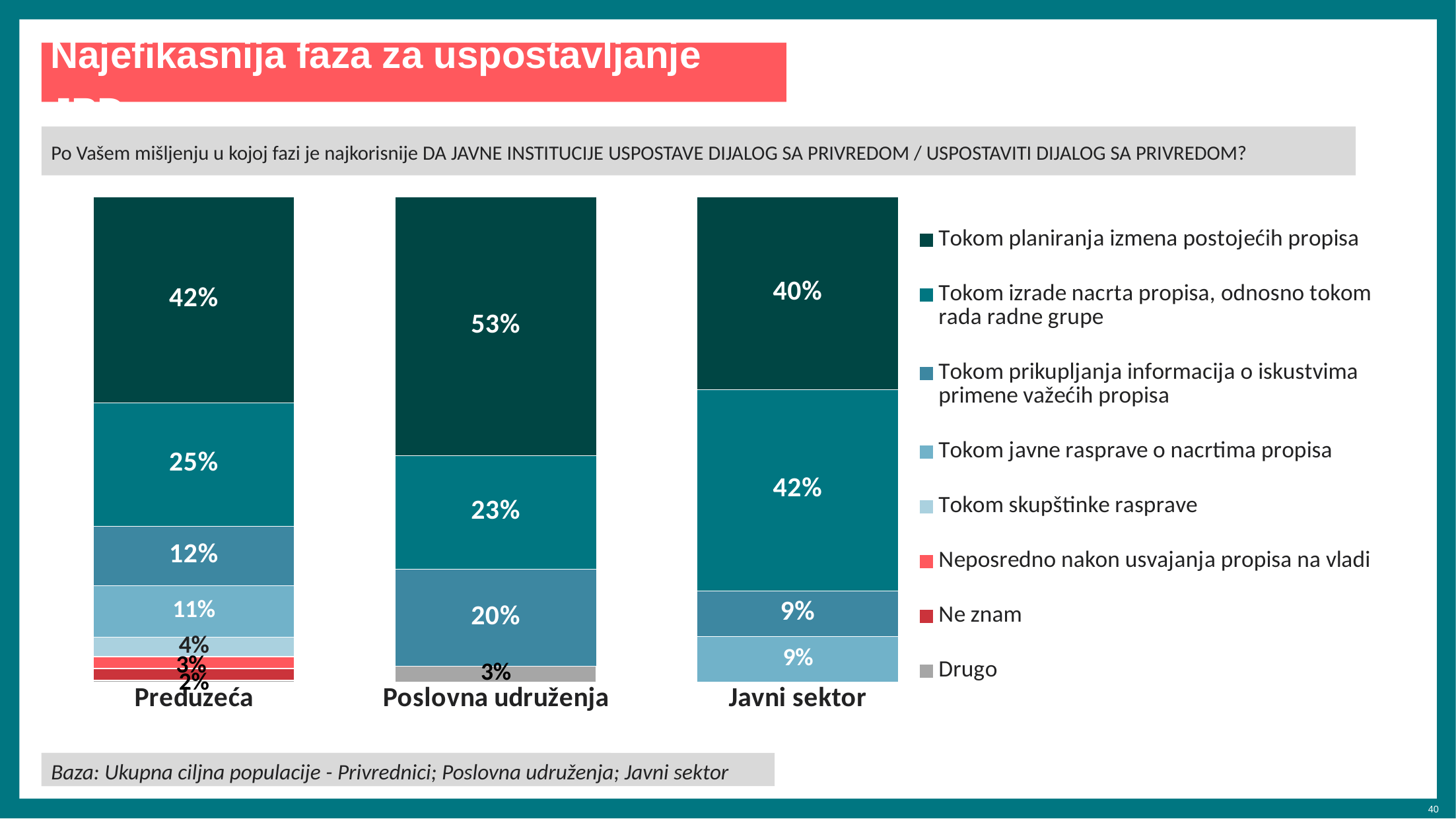

# Najefikasnija faza za uspostavljanje JPD
Po Vašem mišljenju u kojoj fazi je najkorisnije DA JAVNE INSTITUCIJE USPOSTAVE DIJALOG SA PRIVREDOM / USPOSTAVITI DIJALOG SA PRIVREDOM?

### Chart

| Category | Drugo | Ne znam | Neposredno nakon usvajanja propisa na vladi | Tokom skupštinke rasprave | Tokom javne rasprave o nacrtima propisa | Tokom prikupljanja informacija o iskustvima primene važećih propisa | Tokom izrade nacrta propisa, odnosno tokom rada radne grupe | Tokom planiranja izmena postojećih propisa |
|---|---|---|---|---|---|---|---|---|
| Preduzeća | 0.4 | 2.4 | 2.5 | 4.0 | 10.6 | 12.3 | 25.4 | 42.4 |
| Poslovna udruženja | 3.3 | None | None | None | None | 20.0 | 23.3 | 53.3 |
| Javni sektor | None | None | None | None | 9.4 | 9.4 | 41.5 | 39.6 |
Baza: Javni sektor
Baza: Ukupna ciljna populacije - Privrednici; Poslovna udruženja; Javni sektor